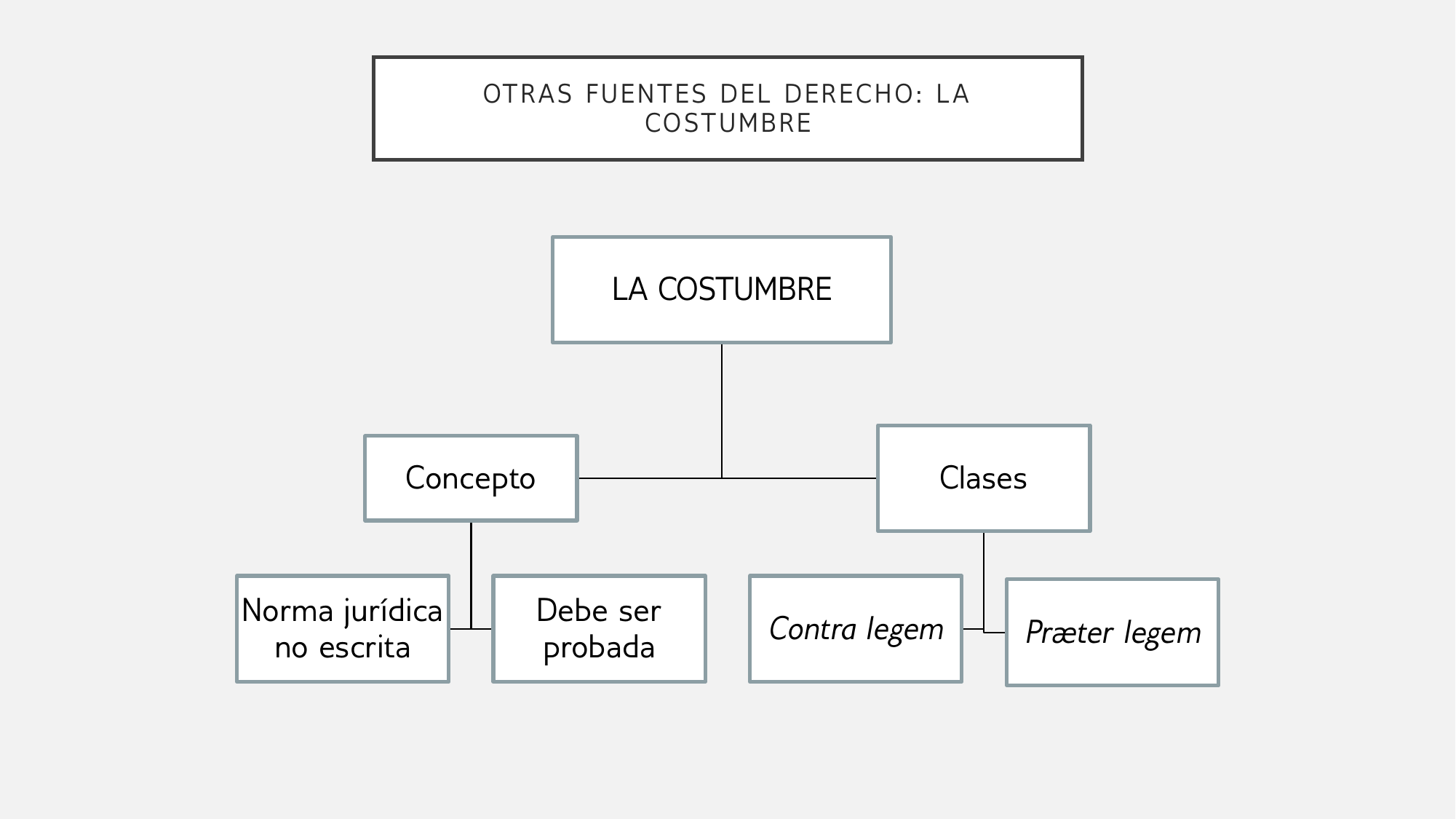

# OTRAS FUENTES DEL DERECHO: LA COSTUMBRE
LA COSTUMBRE
Concepto
Norma jurídica no escrita
Debe ser probada
Clases
Contra legem
Praeter legem